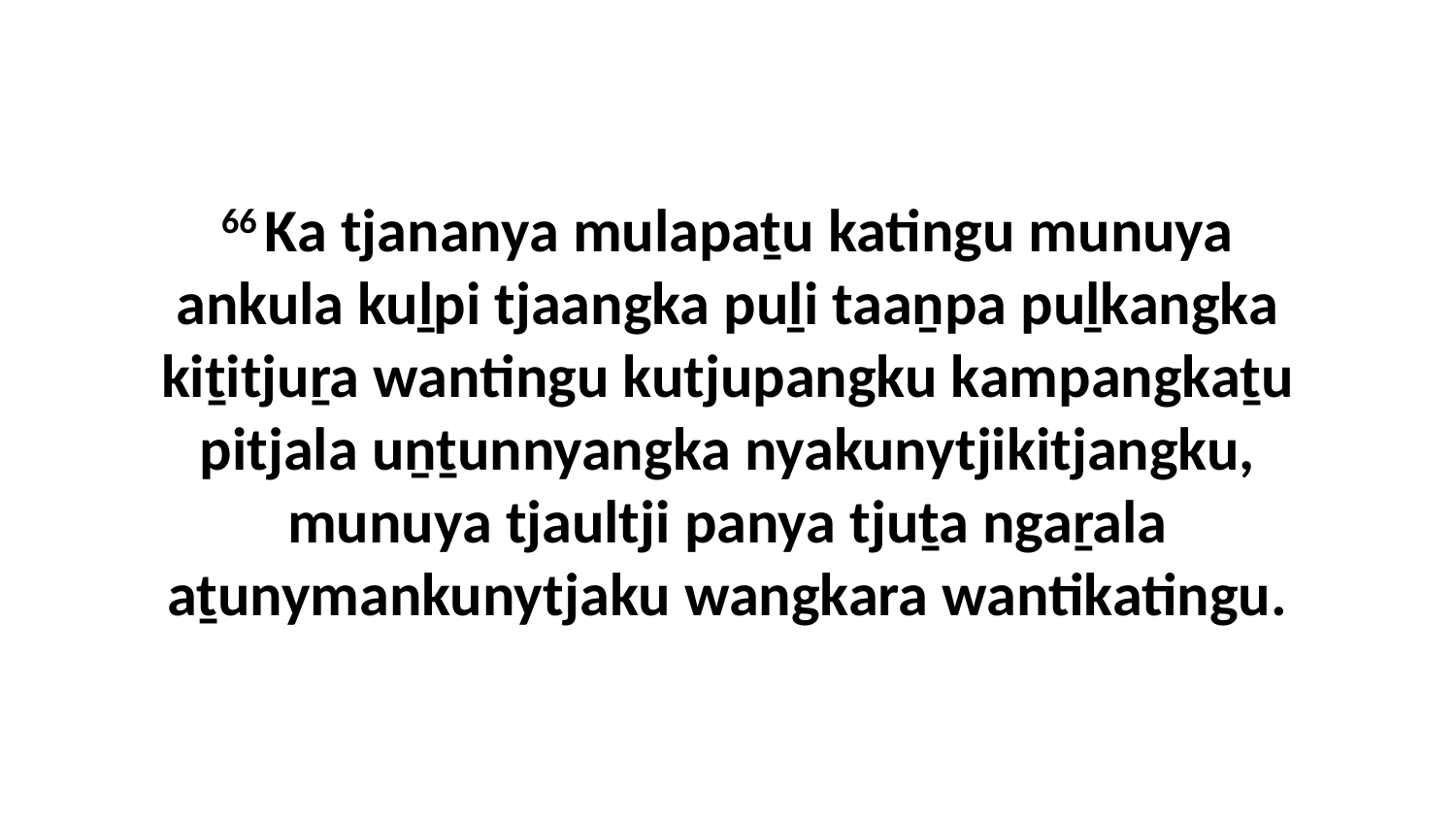

66 Ka tjananya mulapaṯu katingu munuya ankula kuḻpi tjaangka puḻi taaṉpa puḻkangka kiṯitjuṟa wantingu kutjupangku kampangkaṯu pitjala uṉṯunnyangka nyakunytjikitjangku, munuya tjaultji panya tjuṯa ngaṟala aṯunymankunytjaku wangkara wantikatingu.